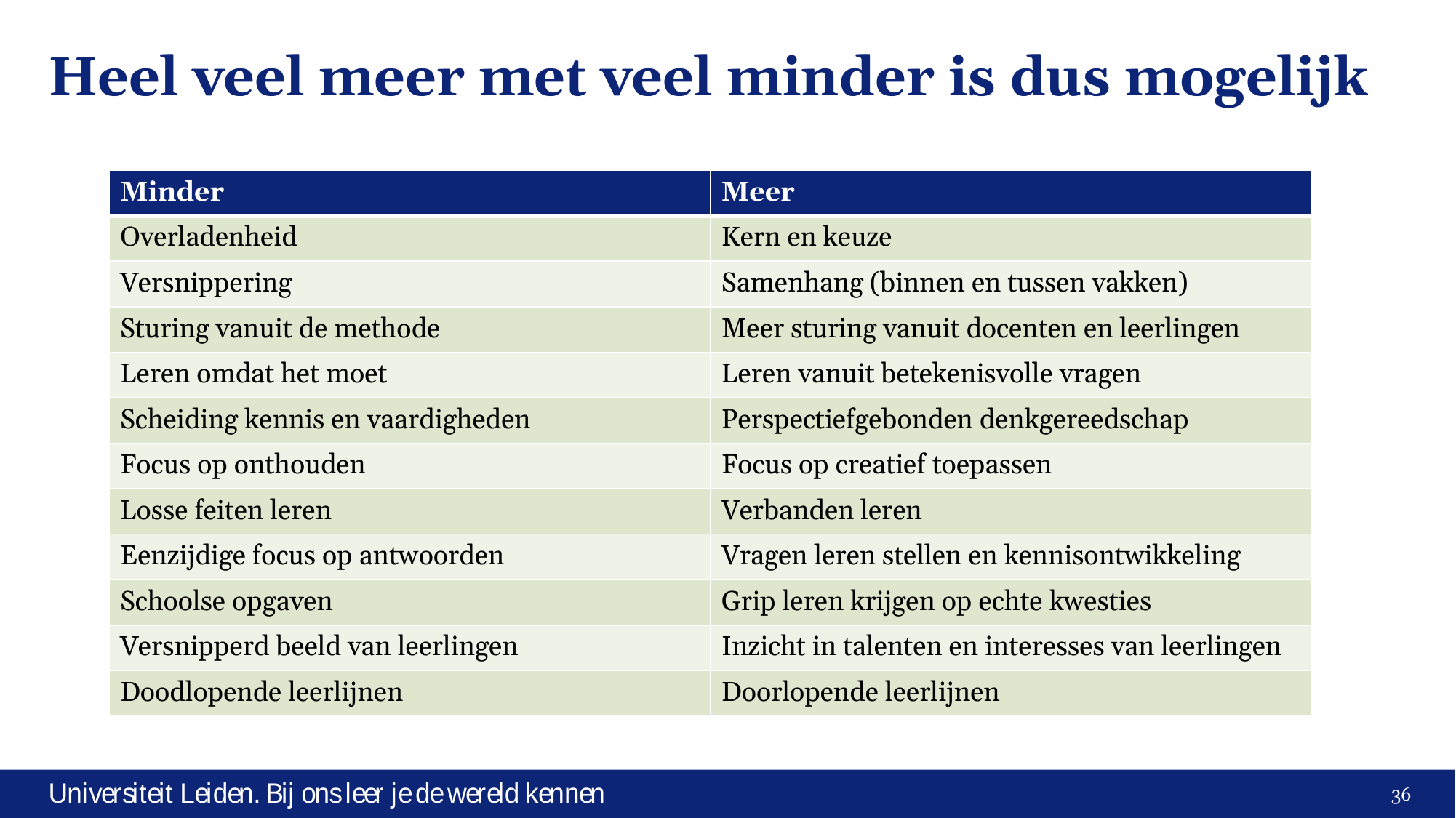

# Heel veel meer met veel minder is dus mogelijk

| Minder | Meer |
| --- | --- |
| Overladenheid | Kern en keuze |
| Versnippering | Samenhang (binnen en tussen vakken) |
| Sturing vanuit de methode | Meer sturing vanuit docenten en leerlingen |
| Leren omdat het moet | Leren vanuit betekenisvolle vragen |
| Scheiding kennis en vaardigheden | Perspectiefgebonden denkgereedschap |
| Focus op onthouden | Focus op creatief toepassen |
| Losse feiten leren | Verbanden leren |
| Eenzijdige focus op antwoorden | Vragen leren stellen en kennisontwikkeling |
| Schoolse opgaven | Grip leren krijgen op echte kwesties |
| Versnipperd beeld van leerlingen | Inzicht in talenten en interesses van leerlingen |
| Doodlopende leerlijnen | Doorlopende leerlijnen |